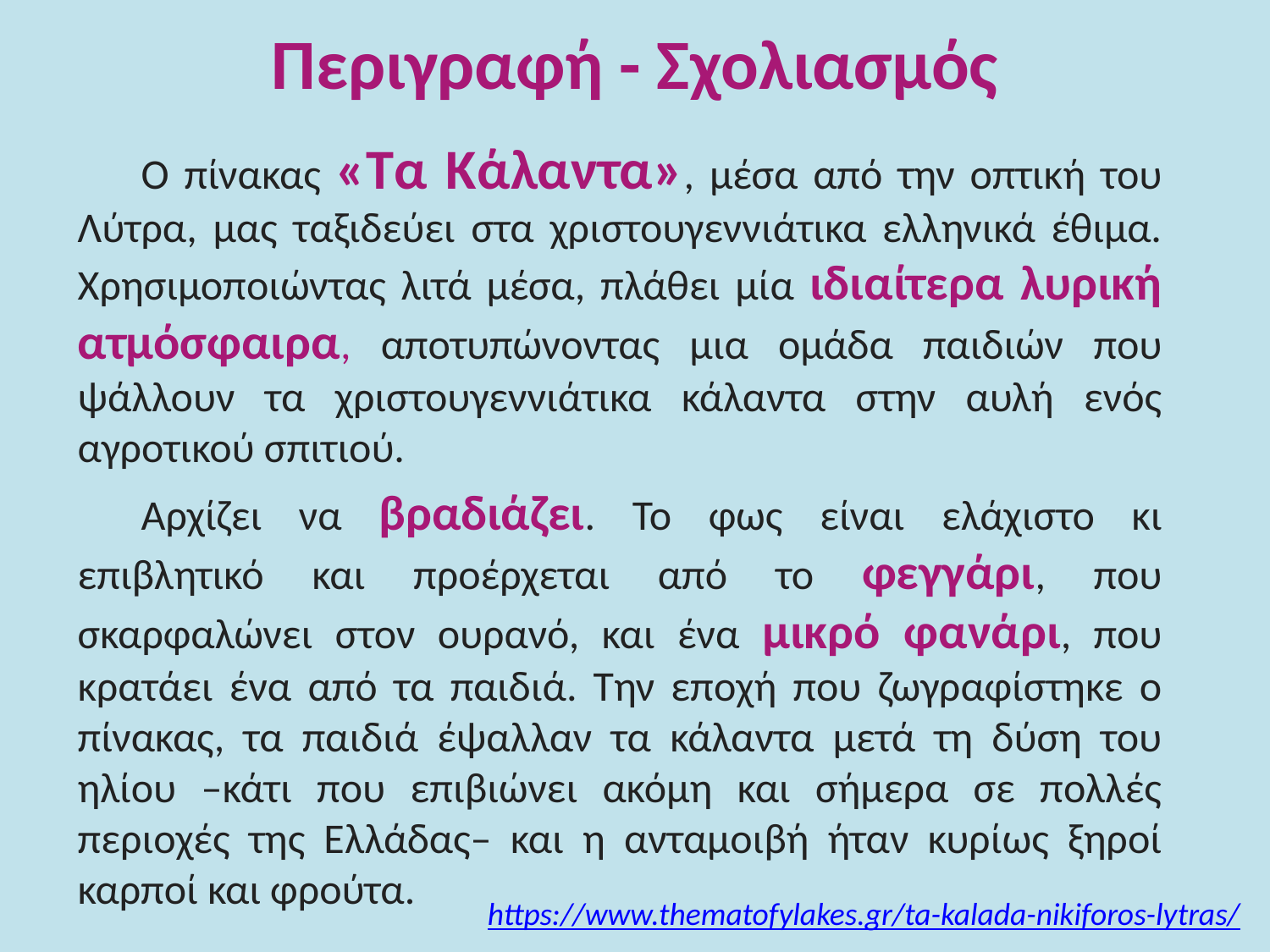

Περιγραφή - Σχολιασμός
Ο πίνακας «Τα Κάλαντα», μέσα από την οπτική του Λύτρα, μας ταξιδεύει στα χριστουγεννιάτικα ελληνικά έθιμα. Χρησιμοποιώντας λιτά μέσα, πλάθει µία ιδιαίτερα λυρική ατμόσφαιρα, αποτυπώνοντας μια ομάδα παιδιών που ψάλλουν τα χριστουγεννιάτικα κάλαντα στην αυλή ενός αγροτικού σπιτιού.
Αρχίζει να βραδιάζει. Το φως είναι ελάχιστο κι επιβλητικό και προέρχεται από το φεγγάρι, που σκαρφαλώνει στον ουρανό, και ένα μικρό φανάρι, που κρατάει ένα από τα παιδιά. Την εποχή που ζωγραφίστηκε ο πίνακας, τα παιδιά έψαλλαν τα κάλαντα μετά τη δύση του ηλίου –κάτι που επιβιώνει ακόμη και σήμερα σε πολλές περιοχές της Ελλάδας– και η ανταμοιβή ήταν κυρίως ξηροί καρποί και φρούτα.
https://www.thematofylakes.gr/ta-kalada-nikiforos-lytras/